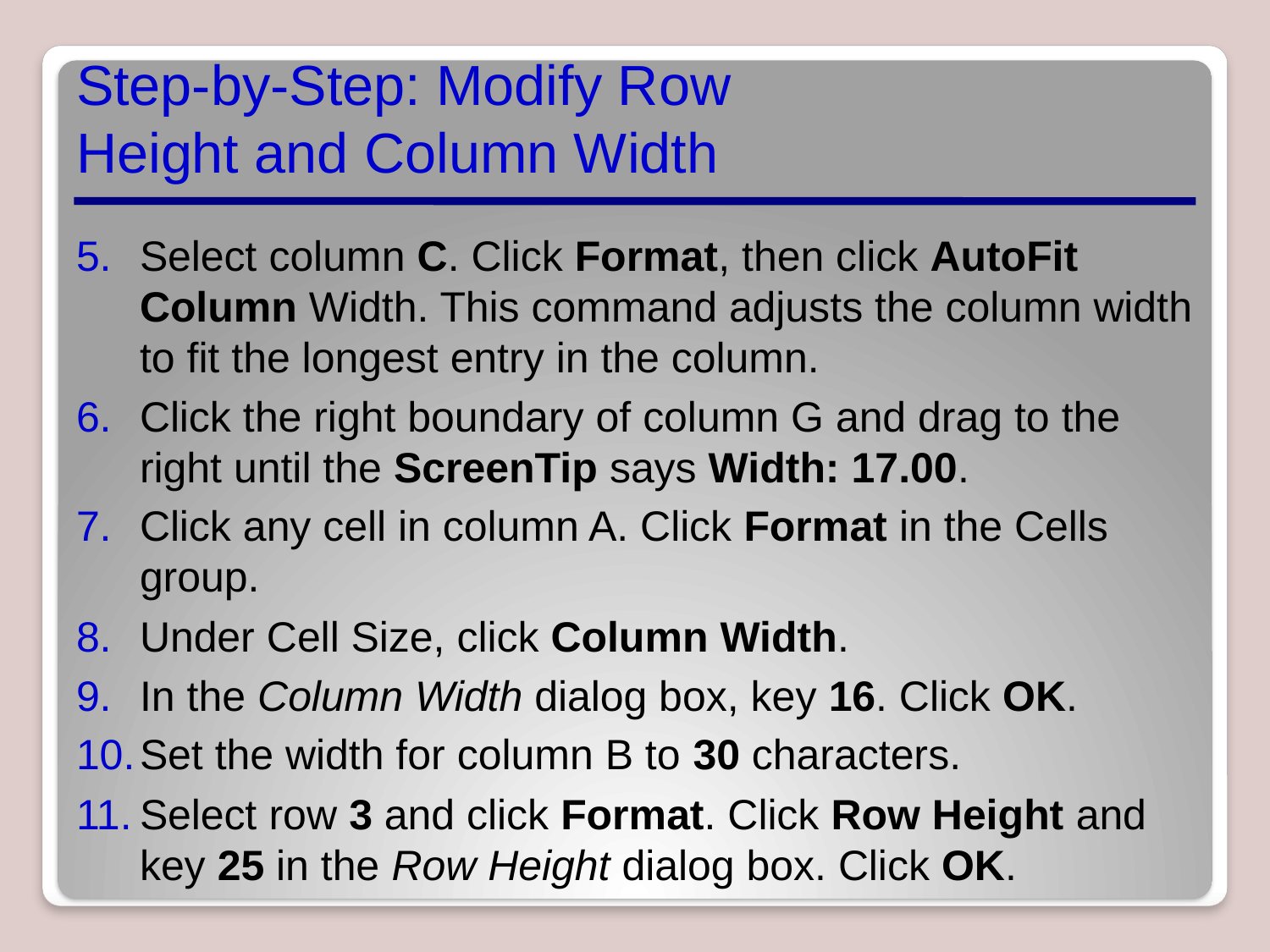

# Step-by-Step: Modify Row Height and Column Width
Select column C. Click Format, then click AutoFit Column Width. This command adjusts the column width to fit the longest entry in the column.
Click the right boundary of column G and drag to the right until the ScreenTip says Width: 17.00.
Click any cell in column A. Click Format in the Cells group.
Under Cell Size, click Column Width.
In the Column Width dialog box, key 16. Click OK.
Set the width for column B to 30 characters.
Select row 3 and click Format. Click Row Height and key 25 in the Row Height dialog box. Click OK.